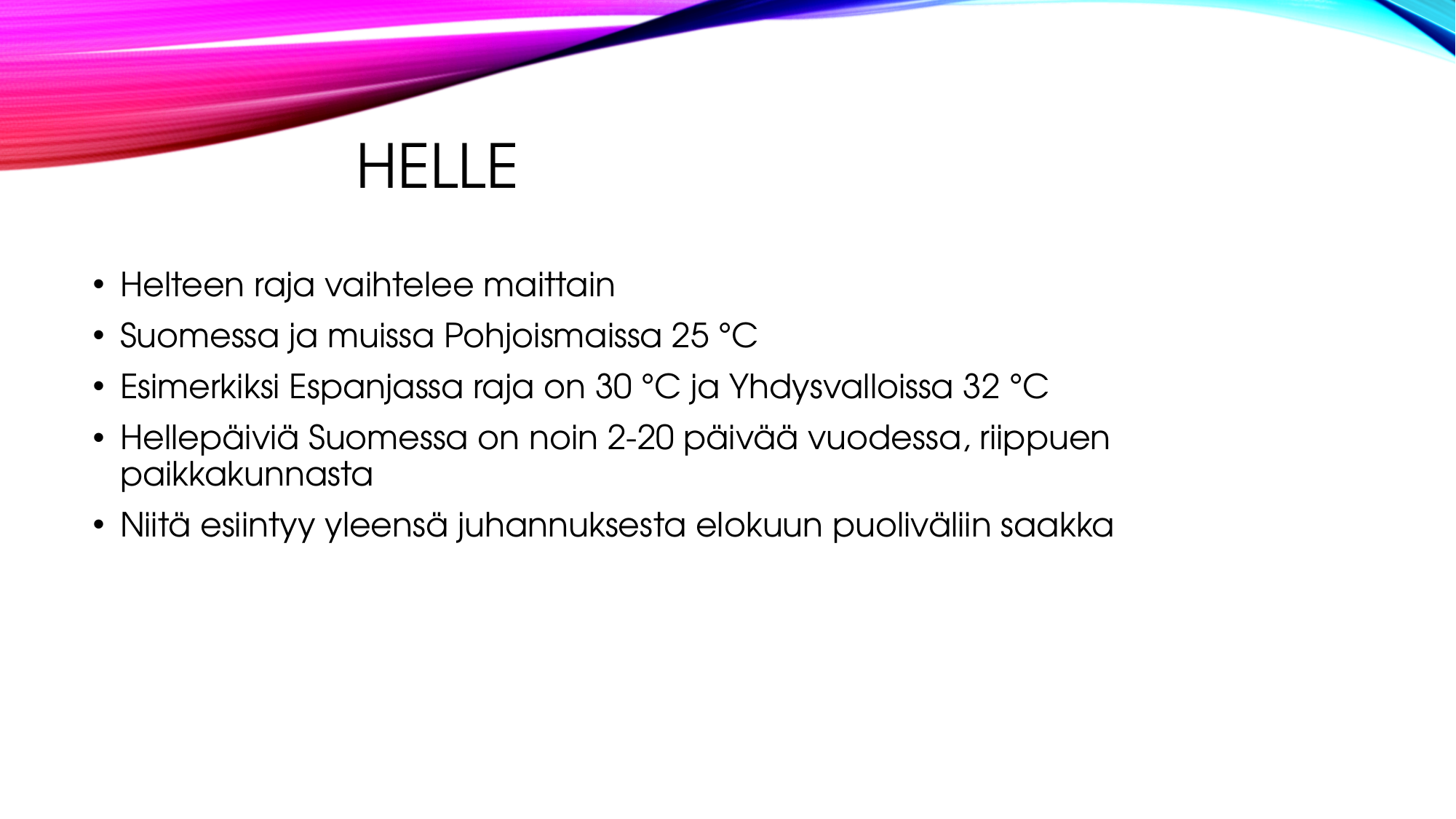

# Helle
Helteen raja vaihtelee maittain
Suomessa ja muissa Pohjoismaissa 25 °C
Esimerkiksi Espanjassa raja on 30 °C ja Yhdysvalloissa 32 °C
Hellepäiviä Suomessa on noin 2-20 päivää vuodessa, riippuen paikkakunnasta
Niitä esiintyy yleensä juhannuksesta elokuun puoliväliin saakka